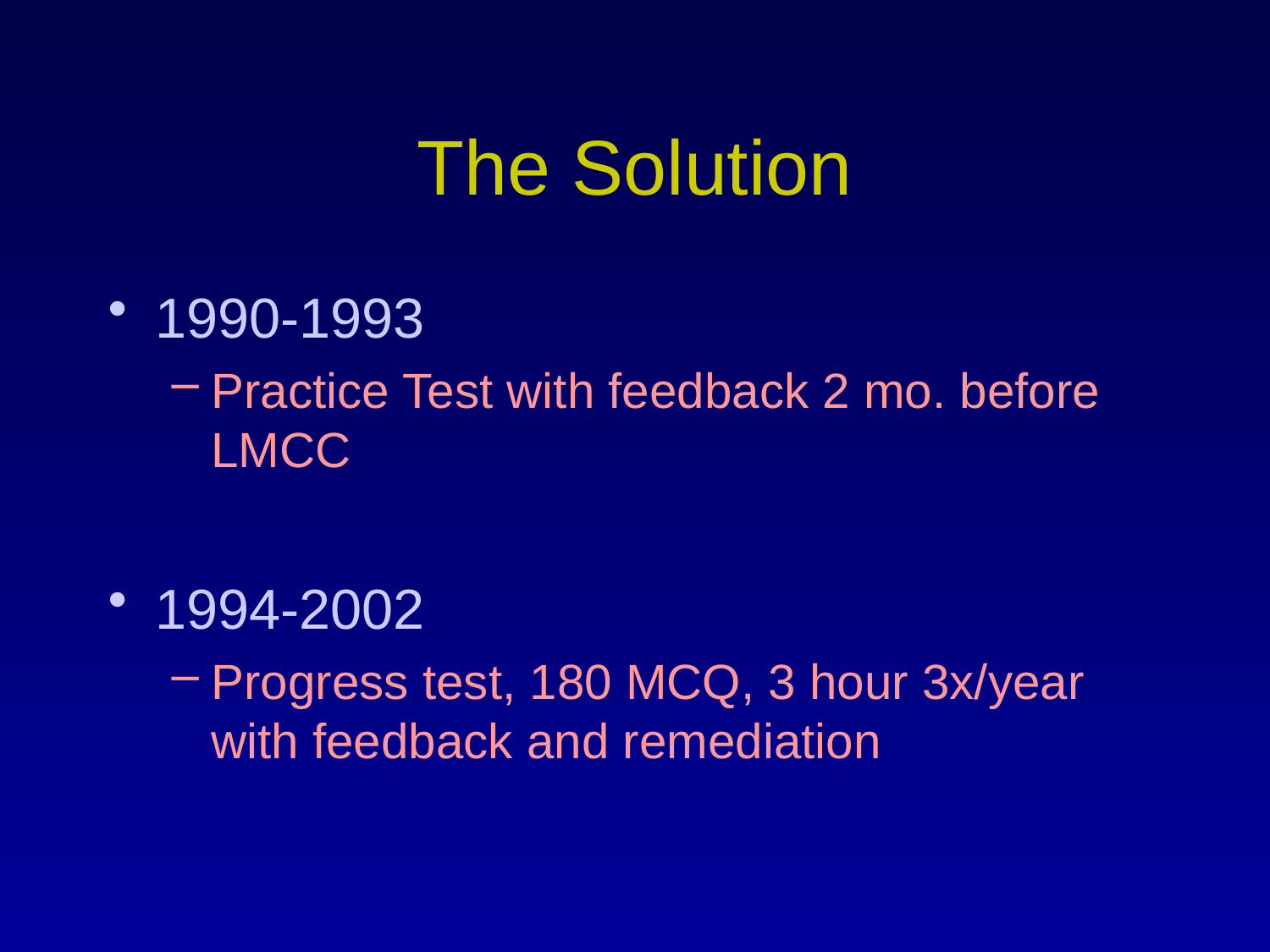

# The Solution
1990-1993
Practice Test with feedback 2 mo. before LMCC

1994-2002
Progress test, 180 MCQ, 3 hour 3x/year with feedback and remediation